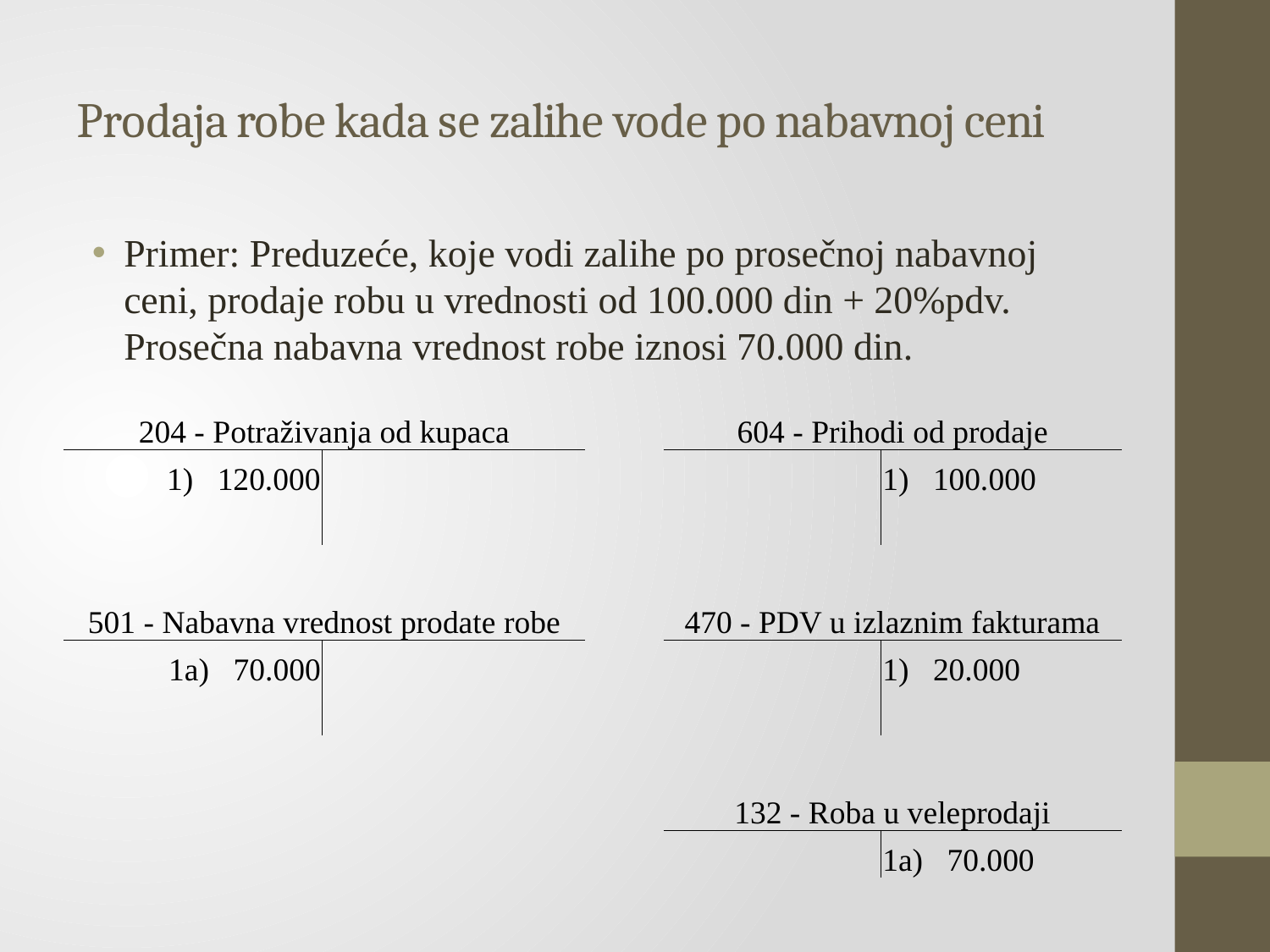

# Prodaja robe kada se zalihe vode po nabavnoj ceni
Primer: Preduzeće, koje vodi zalihe po prosečnoj nabavnoj ceni, prodaje robu u vrednosti od 100.000 din + 20%pdv. Prosečna nabavna vrednost robe iznosi 70.000 din.

| 204 - Potraživanja od kupaca |  |  | 604 - Prihodi od prodaje |  |
| --- | --- | --- | --- | --- |
| 1) 120.000 |  |  |  | 1) 100.000 |
|  |  |  |  |  |
|  |  |  |  |  |
| 501 - Nabavna vrednost prodate robe |  |  | 470 - PDV u izlaznim fakturama |  |
| 1a) 70.000 |  |  |  | 1) 20.000 |
|  |  |  |  |  |
|  |  |  |  |  |
|  |  |  | 132 - Roba u veleprodaji |  |
|  |  |  |  | 1a) 70.000 |